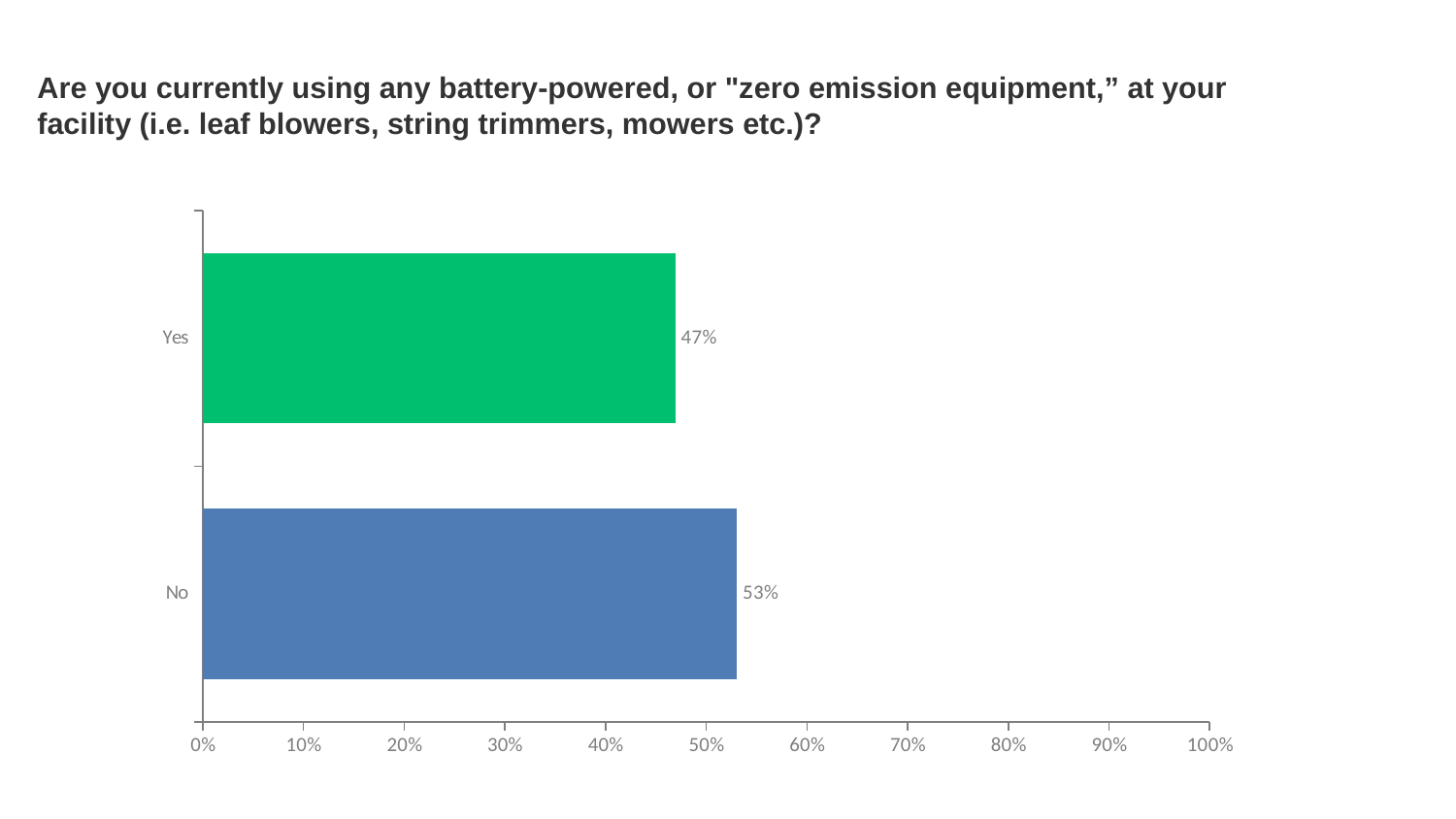

# Are you currently using any battery-powered, or "zero emission equipment,” at your facility (i.e. leaf blowers, string trimmers, mowers etc.)?

### Chart

| Category |   |
|---|---|
| Yes | 0.4693 |
| No | 0.5307 |